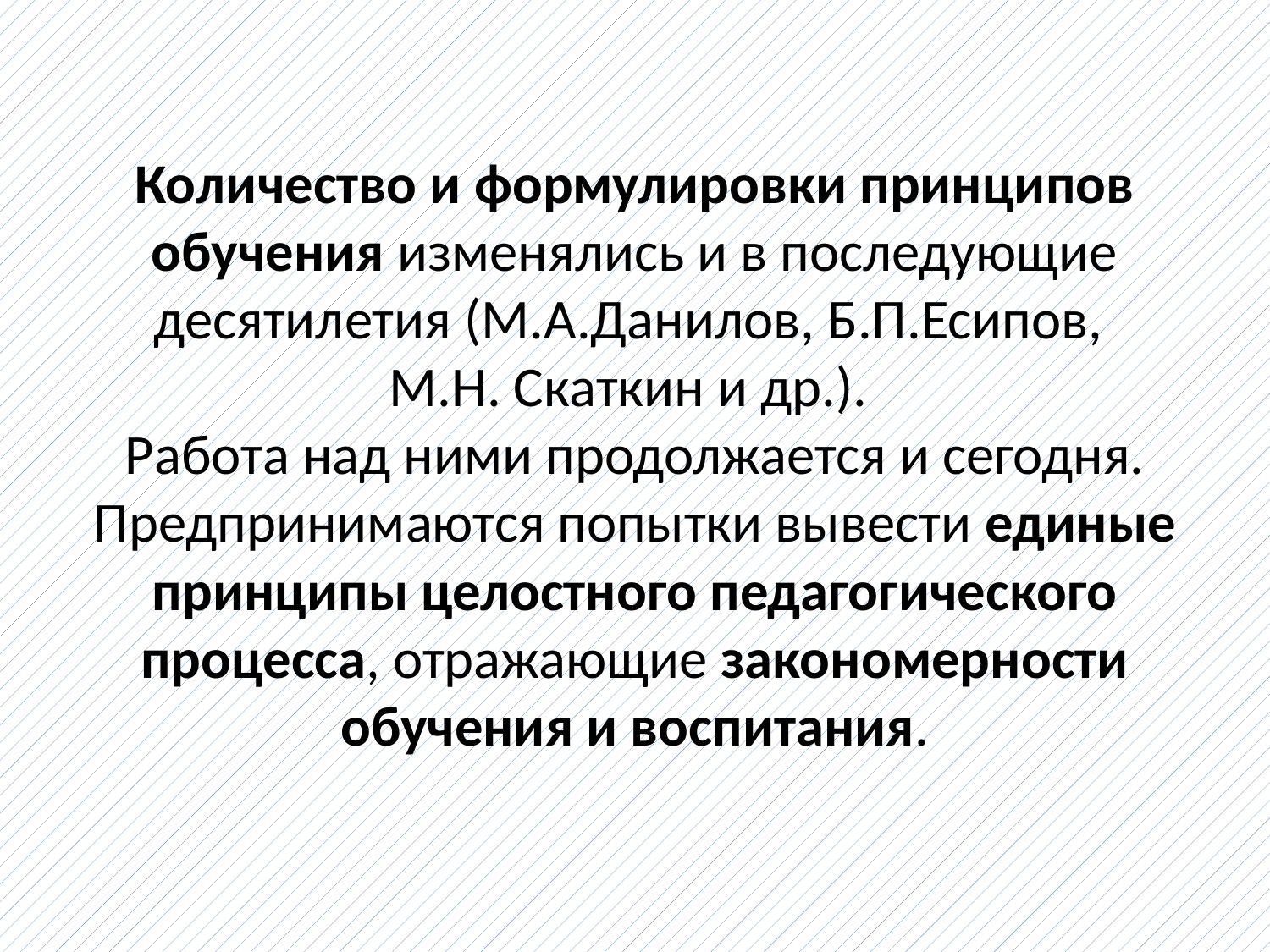

# Количество и формулировки принципов обучения изменялись и в последующие десятилетия (М.А.Данилов, Б.П.Есипов, М.Н. Скаткин и др.). Работа над ними продолжается и сегодня. Предпринимаются попытки вывести единые принципы целостного педагогического процесса, отражающие закономерности обучения и воспитания.